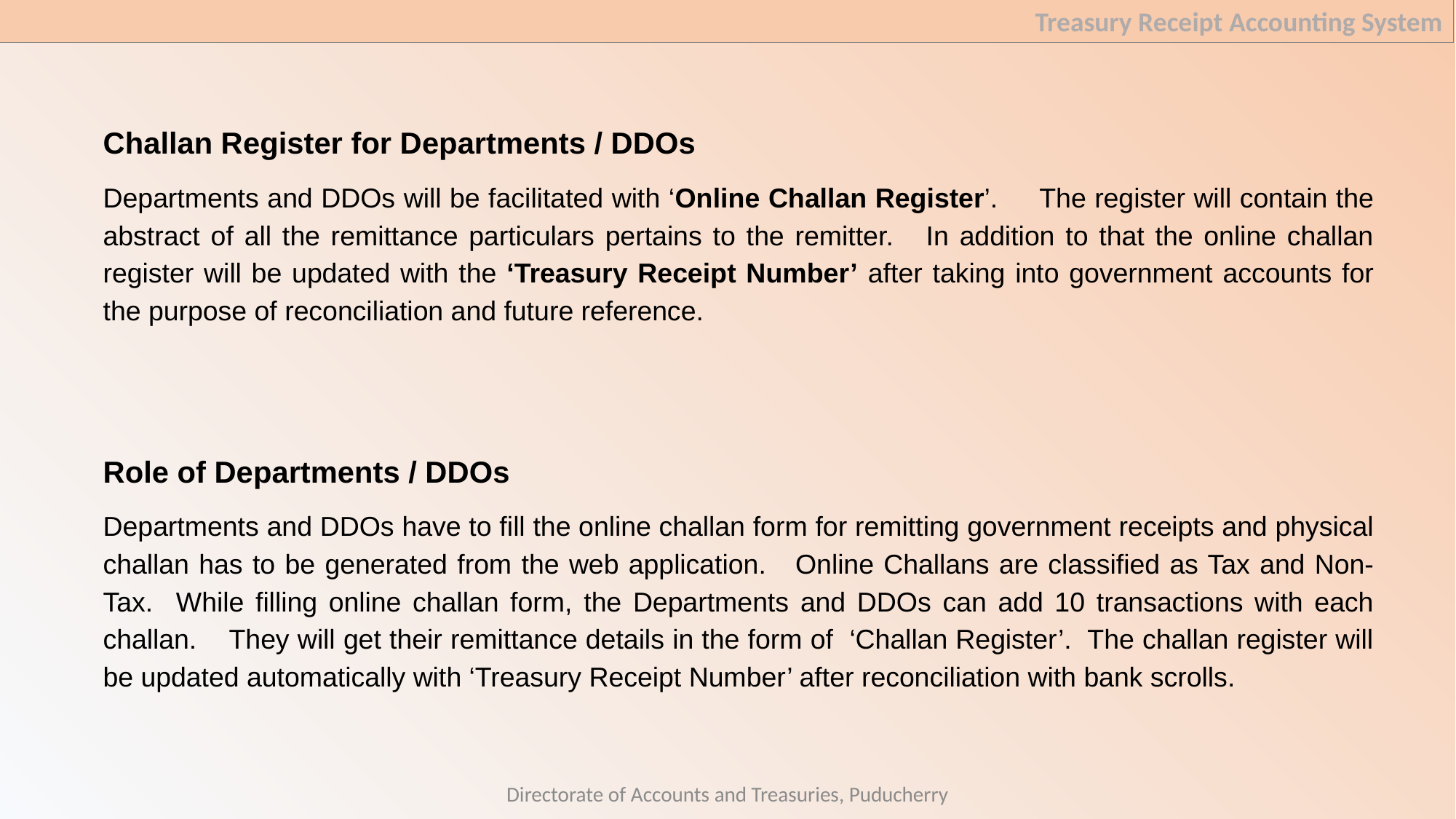

Treasury Receipt Accounting System
Challan Register for Departments / DDOs
Departments and DDOs will be facilitated with ‘Online Challan Register’.     The register will contain the abstract of all the remittance particulars pertains to the remitter.   In addition to that the online challan register will be updated with the ‘Treasury Receipt Number’ after taking into government accounts for the purpose of reconciliation and future reference.

Role of Departments / DDOs
Departments and DDOs have to fill the online challan form for remitting government receipts and physical challan has to be generated from the web application.   Online Challans are classified as Tax and Non-Tax.  While filling online challan form, the Departments and DDOs can add 10 transactions with each challan.    They will get their remittance details in the form of  ‘Challan Register’.  The challan register will be updated automatically with ‘Treasury Receipt Number’ after reconciliation with bank scrolls.
Directorate of Accounts and Treasuries, Puducherry